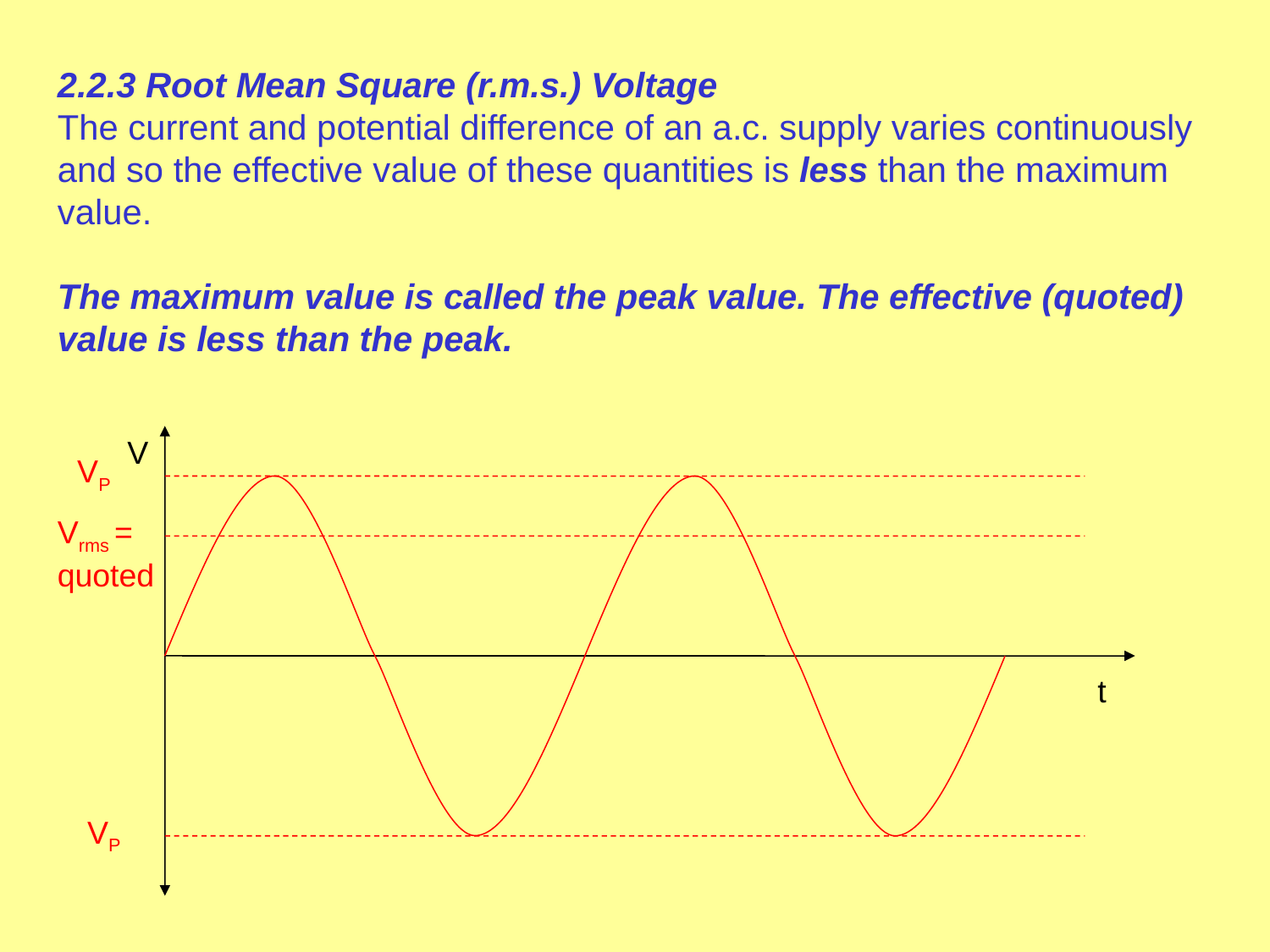

2.2.3 Root Mean Square (r.m.s.) Voltage
The current and potential difference of an a.c. supply varies continuously and so the effective value of these quantities is less than the maximum value.

The maximum value is called the peak value. The effective (quoted) value is less than the peak.
V

VP

Vrms = quoted

VP

t